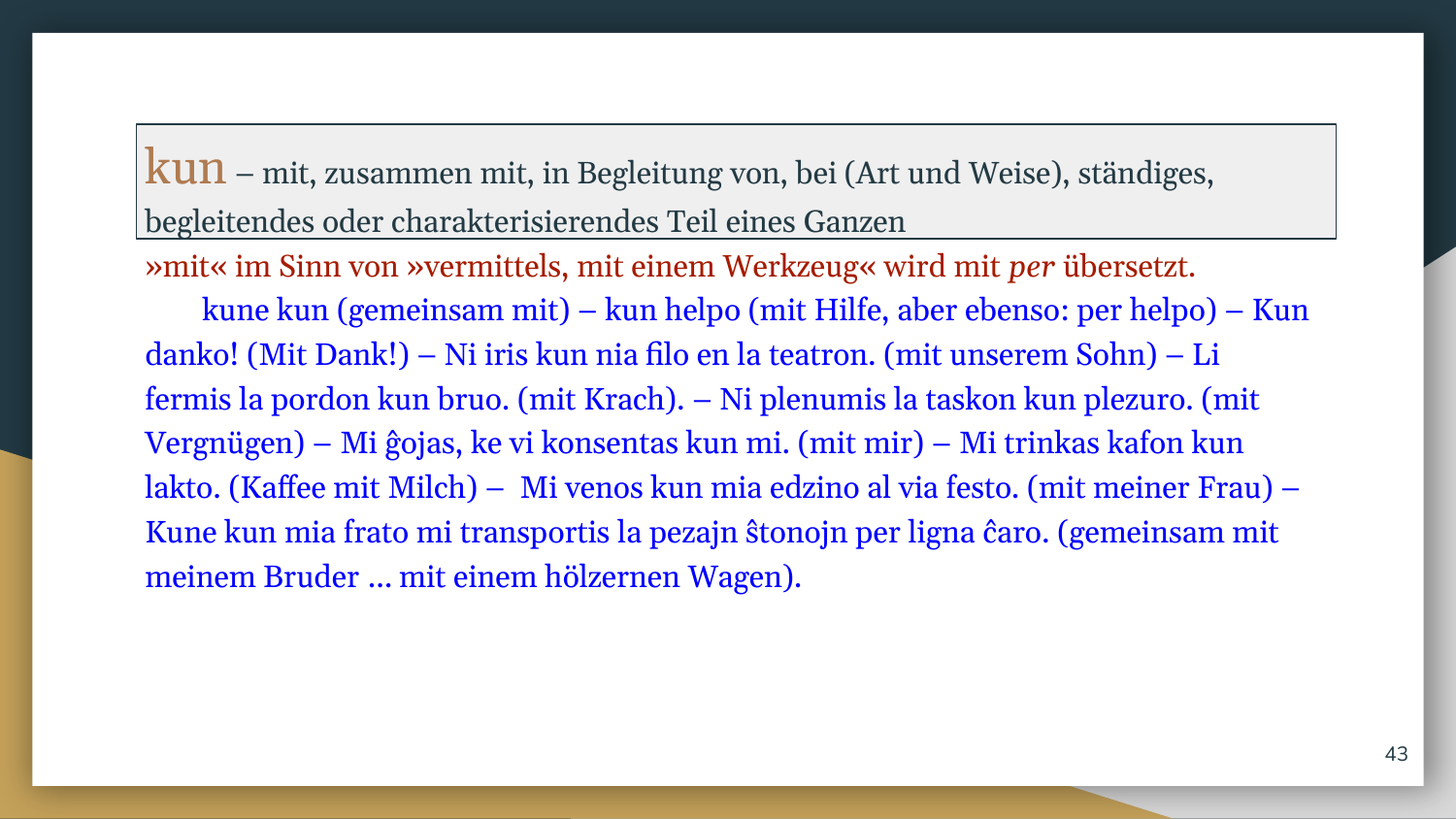

kun – mit, zusammen mit, in Begleitung von, bei (Art und Weise), ständiges, begleitendes oder charakterisierendes Teil eines Ganzen
»mit« im Sinn von »vermittels, mit einem Werkzeug« wird mit per übersetzt.
kune kun (gemeinsam mit) – kun helpo (mit Hilfe, aber ebenso: per helpo) – Kun danko! (Mit Dank!) – Ni iris kun nia filo en la teatron. (mit unserem Sohn) – Li fermis la pordon kun bruo. (mit Krach). – Ni plenumis la taskon kun plezuro. (mit Vergnügen) – Mi ĝojas, ke vi konsentas kun mi. (mit mir) – Mi trinkas kafon kun lakto. (Kaffee mit Milch) –  Mi venos kun mia edzino al via festo. (mit meiner Frau) – Kune kun mia frato mi transportis la pezajn ŝtonojn per ligna ĉaro. (gemeinsam mit meinem Bruder … mit einem hölzernen Wagen).

43